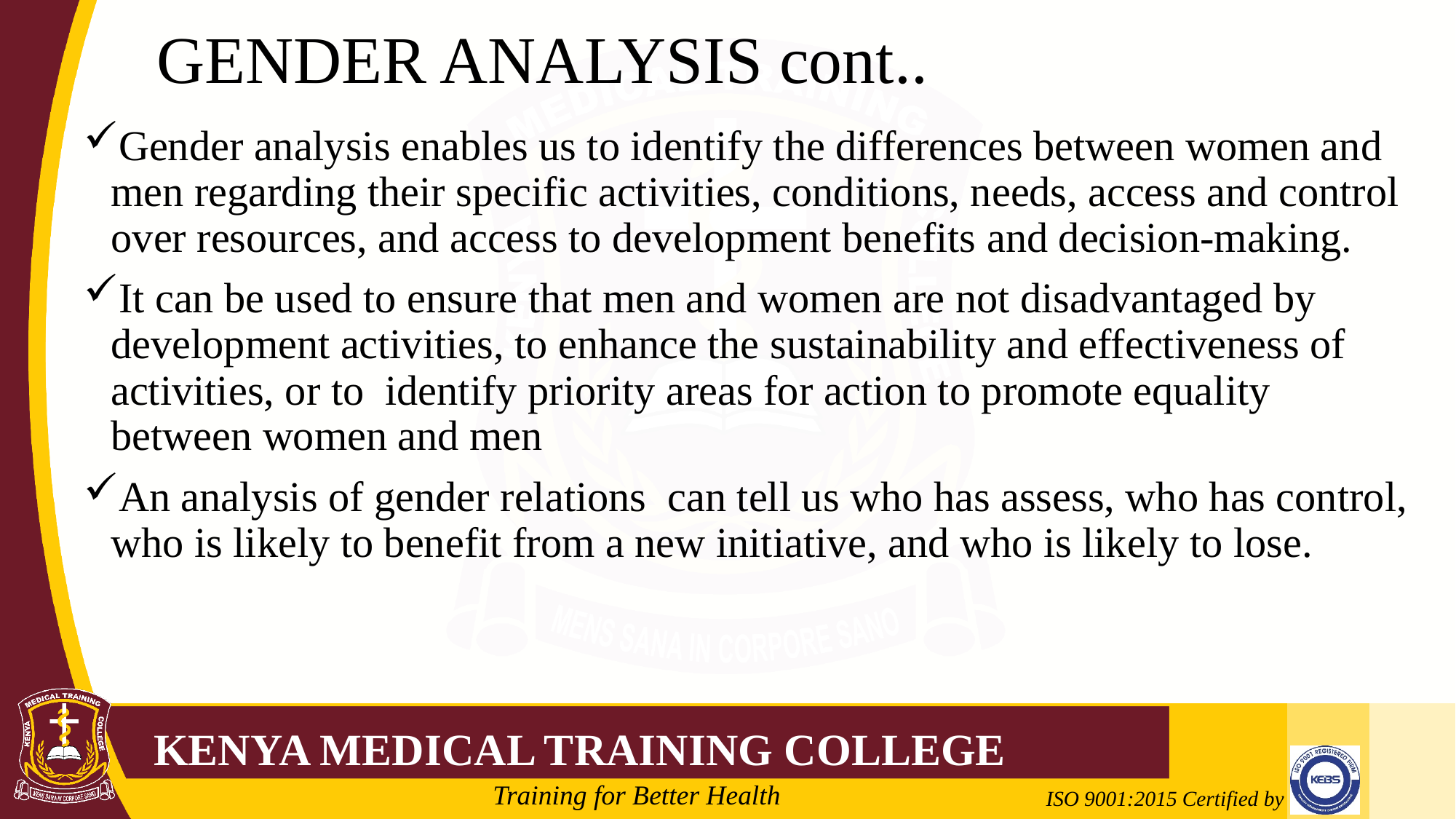

# GENDER ANALYSIS cont..
Gender analysis enables us to identify the differences between women and men regarding their specific activities, conditions, needs, access and control over resources, and access to development benefits and decision-making.
It can be used to ensure that men and women are not disadvantaged by development activities, to enhance the sustainability and effectiveness of activities, or to  identify priority areas for action to promote equality between women and men
An analysis of gender relations  can tell us who has assess, who has control, who is likely to benefit from a new initiative, and who is likely to lose.